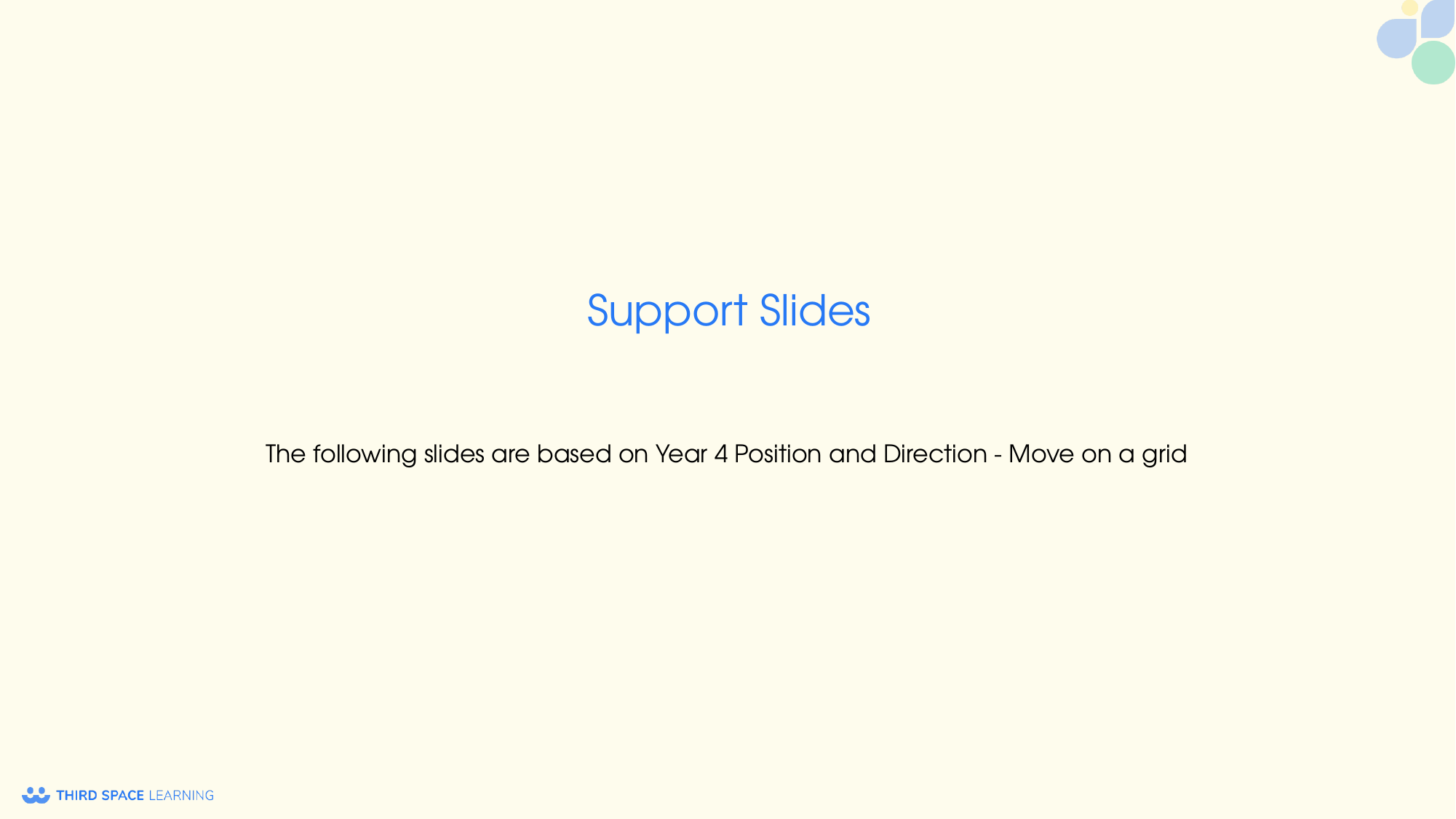

The following slides are based on Year 4 Position and Direction - Move on a grid